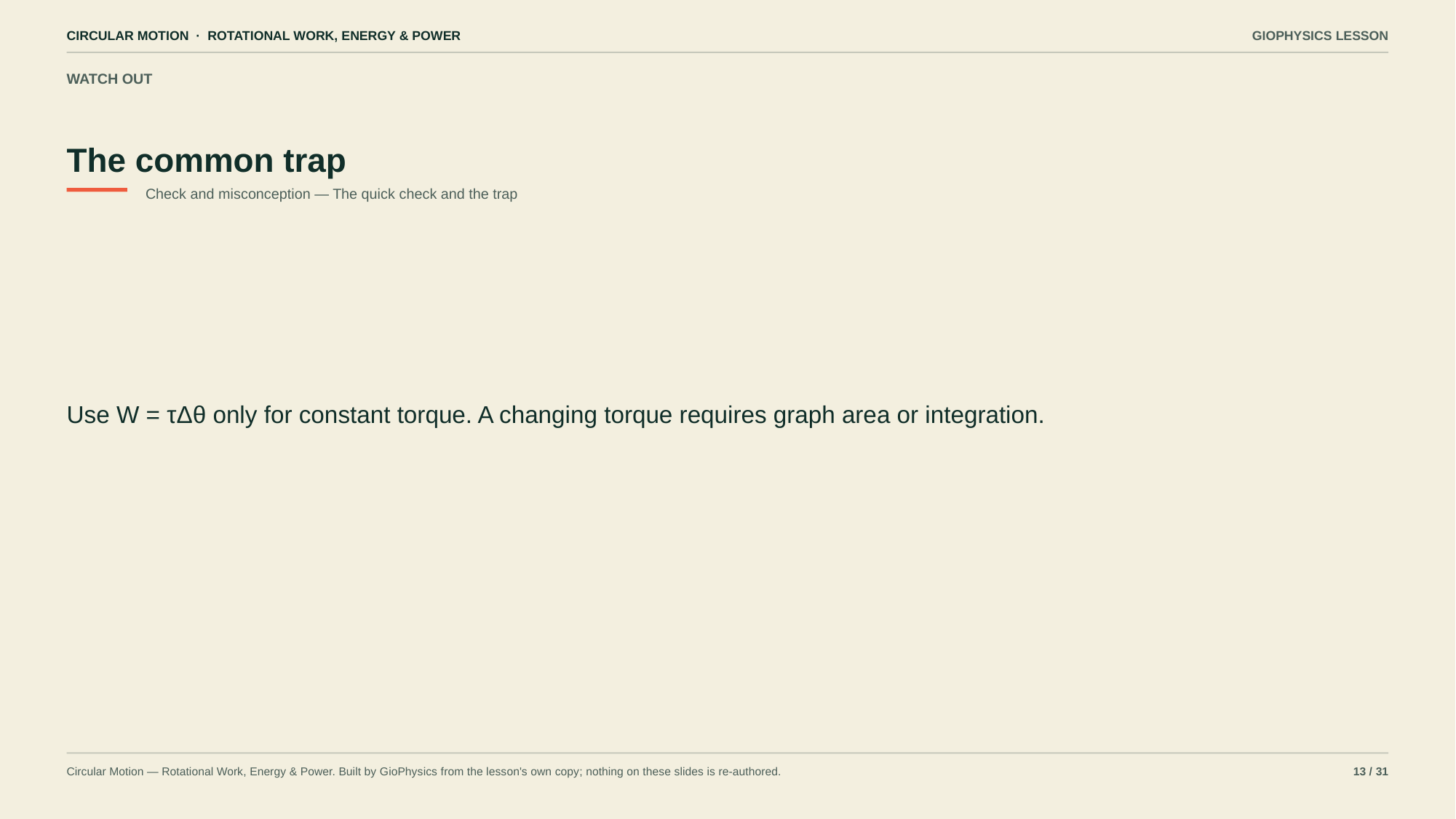

CIRCULAR MOTION  ·  ROTATIONAL WORK, ENERGY & POWER
GIOPHYSICS LESSON

WATCH OUT
The common trap
Check and misconception — The quick check and the trap

Use W = τΔθ only for constant torque. A changing torque requires graph area or integration.

Circular Motion — Rotational Work, Energy & Power. Built by GioPhysics from the lesson's own copy; nothing on these slides is re-authored.
13 / 31